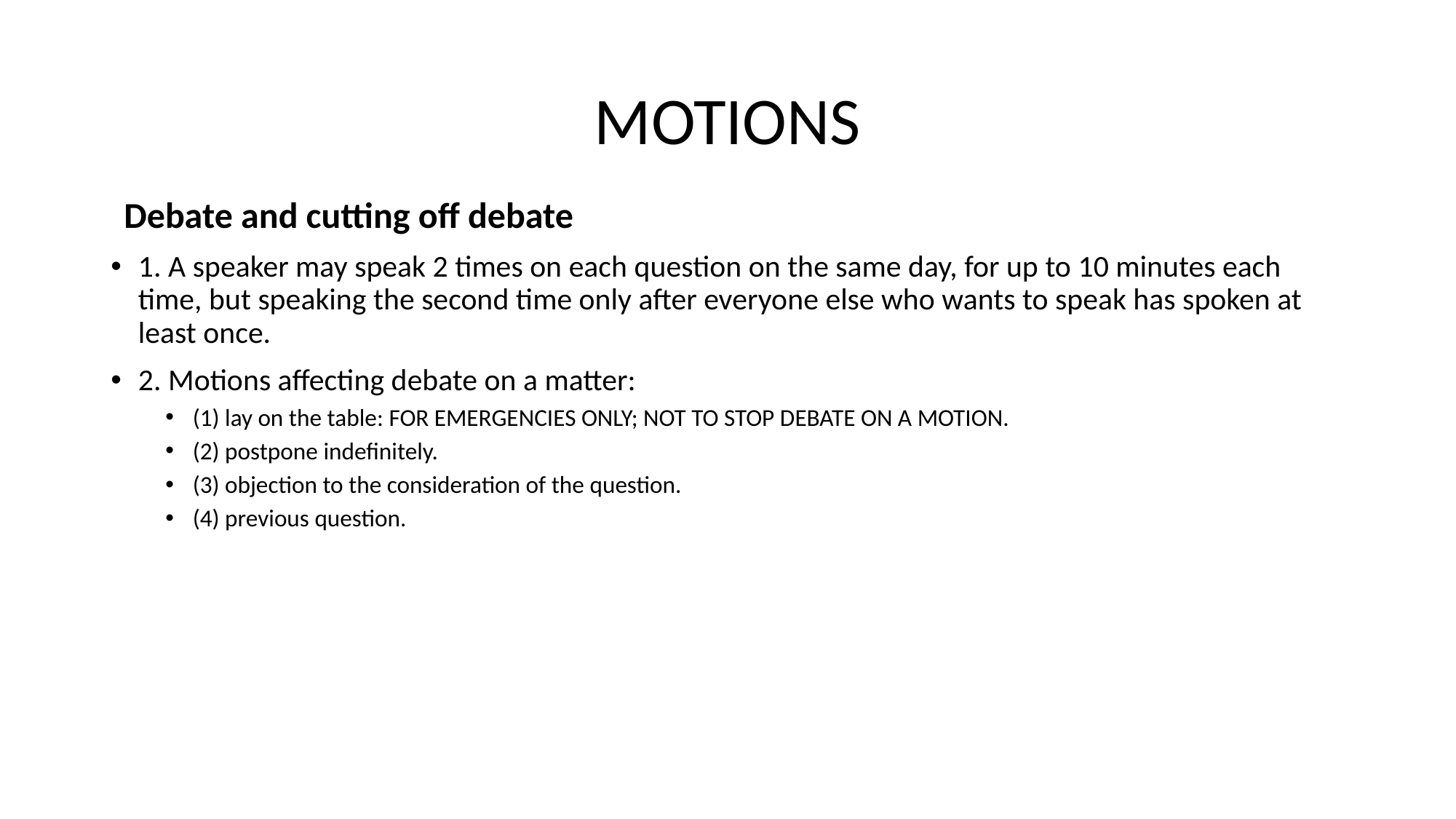

# MOTIONS
Debate and cutting off debate
1. A speaker may speak 2 times on each question on the same day, for up to 10 minutes each time, but speaking the second time only after everyone else who wants to speak has spoken at least once.
2. Motions affecting debate on a matter:
(1) lay on the table: FOR EMERGENCIES ONLY; NOT TO STOP DEBATE ON A MOTION.
(2) postpone indefinitely.
(3) objection to the consideration of the question.
(4) previous question.